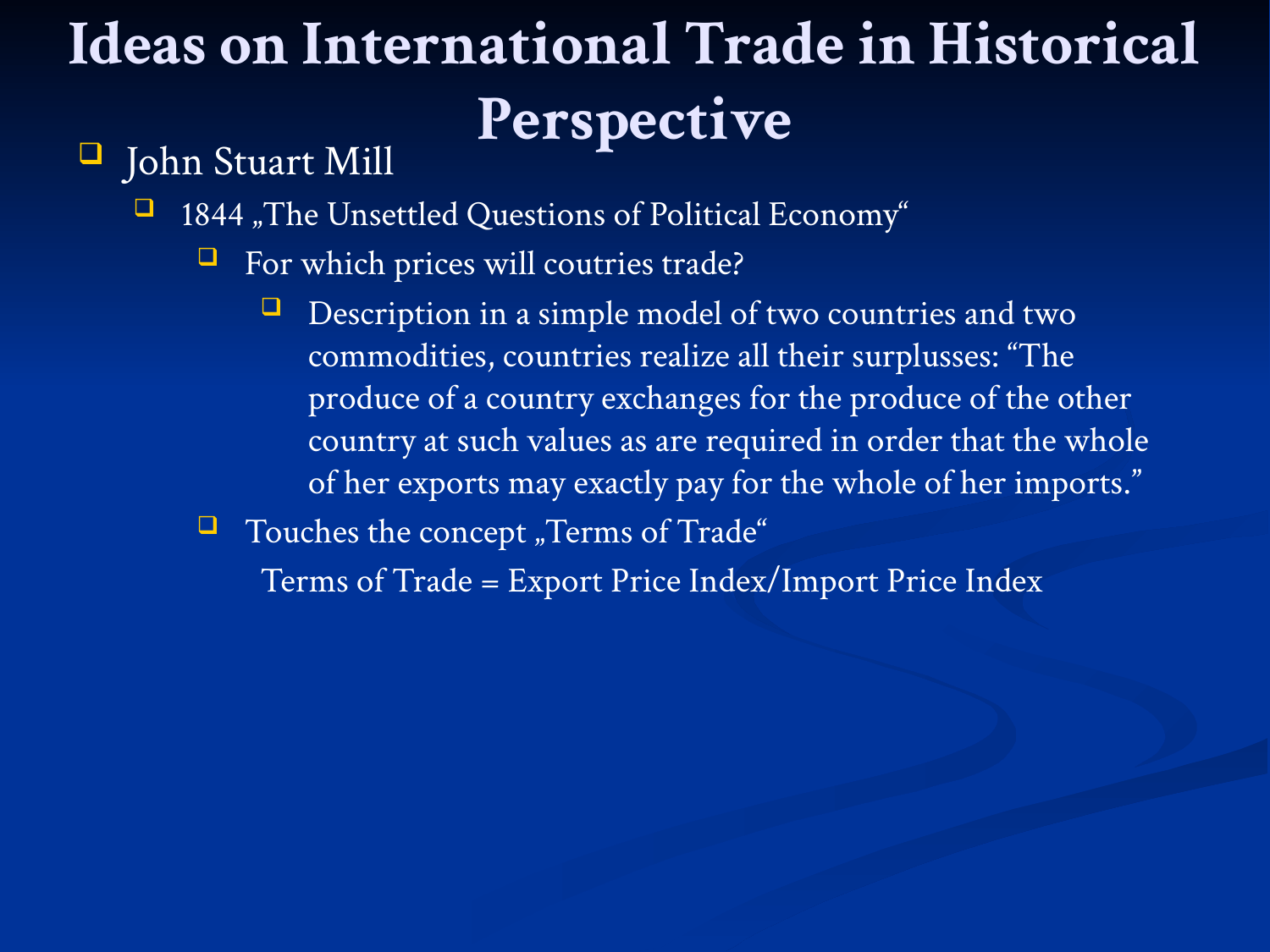

# Ideas on International Trade in Historical Perspective
John Stuart Mill
1844 „The Unsettled Questions of Political Economy“
For which prices will coutries trade?
Description in a simple model of two countries and two commodities, countries realize all their surplusses: “The produce of a country exchanges for the produce of the other country at such values as are required in order that the whole of her exports may exactly pay for the whole of her imports.”
Touches the concept „Terms of Trade“
Terms of Trade = Export Price Index/Import Price Index